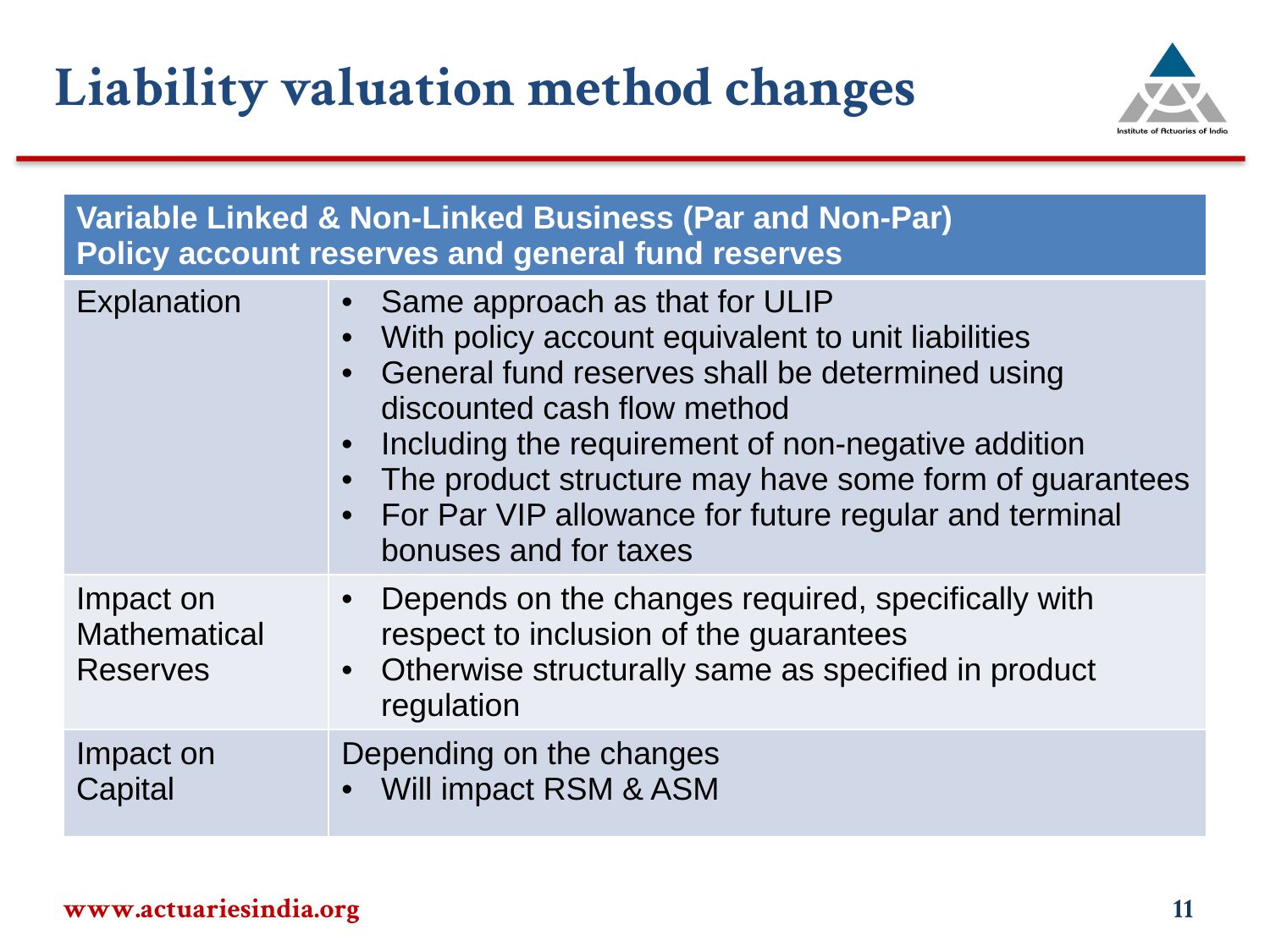

Liability valuation method changes
| Variable Linked & Non-Linked Business (Par and Non-Par) Policy account reserves and general fund reserves |  |
| --- | --- |
| Explanation | Same approach as that for ULIP With policy account equivalent to unit liabilities General fund reserves shall be determined using discounted cash flow method Including the requirement of non-negative addition The product structure may have some form of guarantees For Par VIP allowance for future regular and terminal bonuses and for taxes |
| Impact on Mathematical Reserves | Depends on the changes required, specifically with respect to inclusion of the guarantees Otherwise structurally same as specified in product regulation |
| Impact on Capital | Depending on the changes Will impact RSM & ASM |
www.actuariesindia.org
11